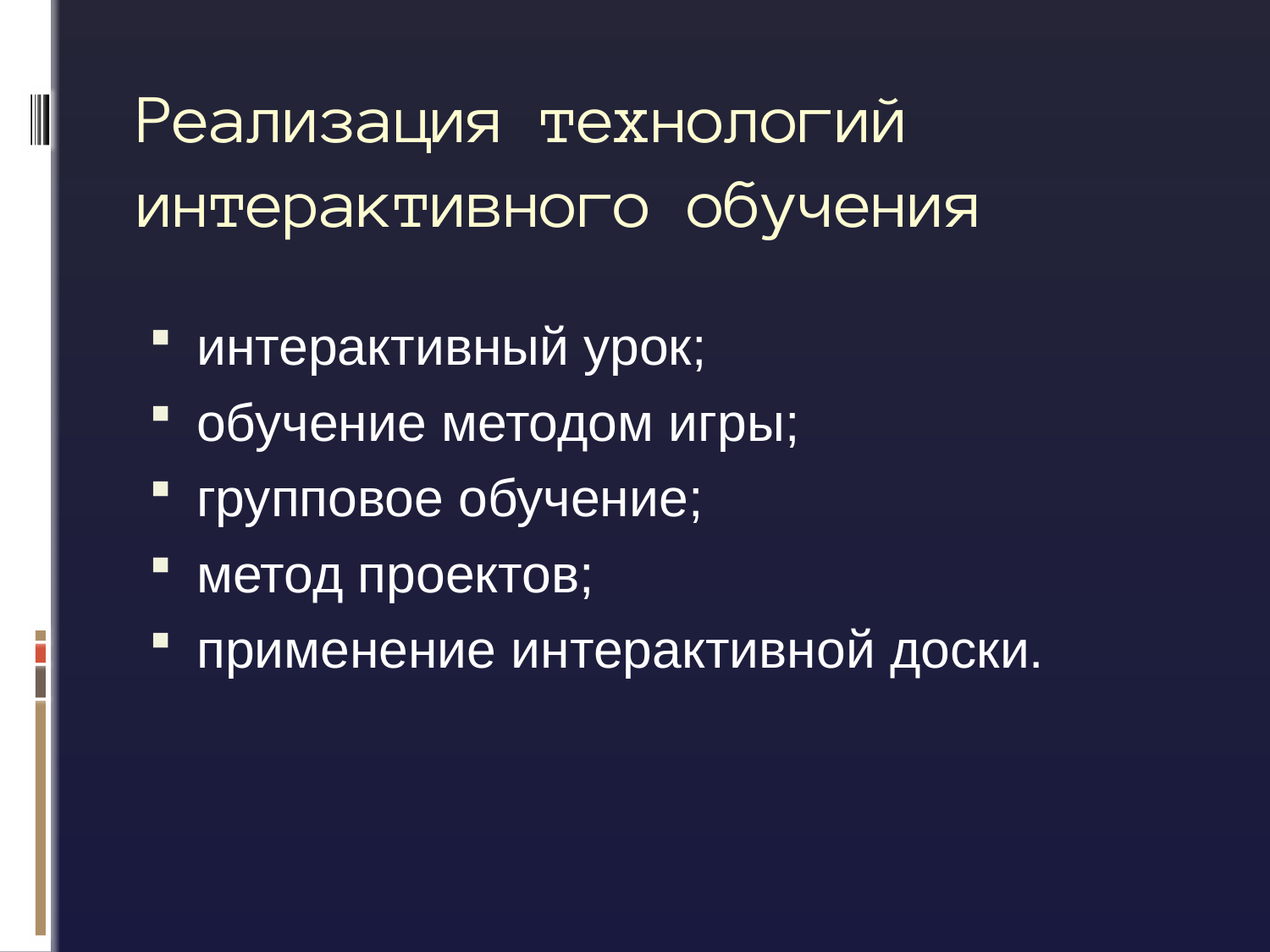

# Реализация технологий интерактивного обучения
интерактивный урок;
обучение методом игры;
групповое обучение;
метод проектов;
применение интерактивной доски.